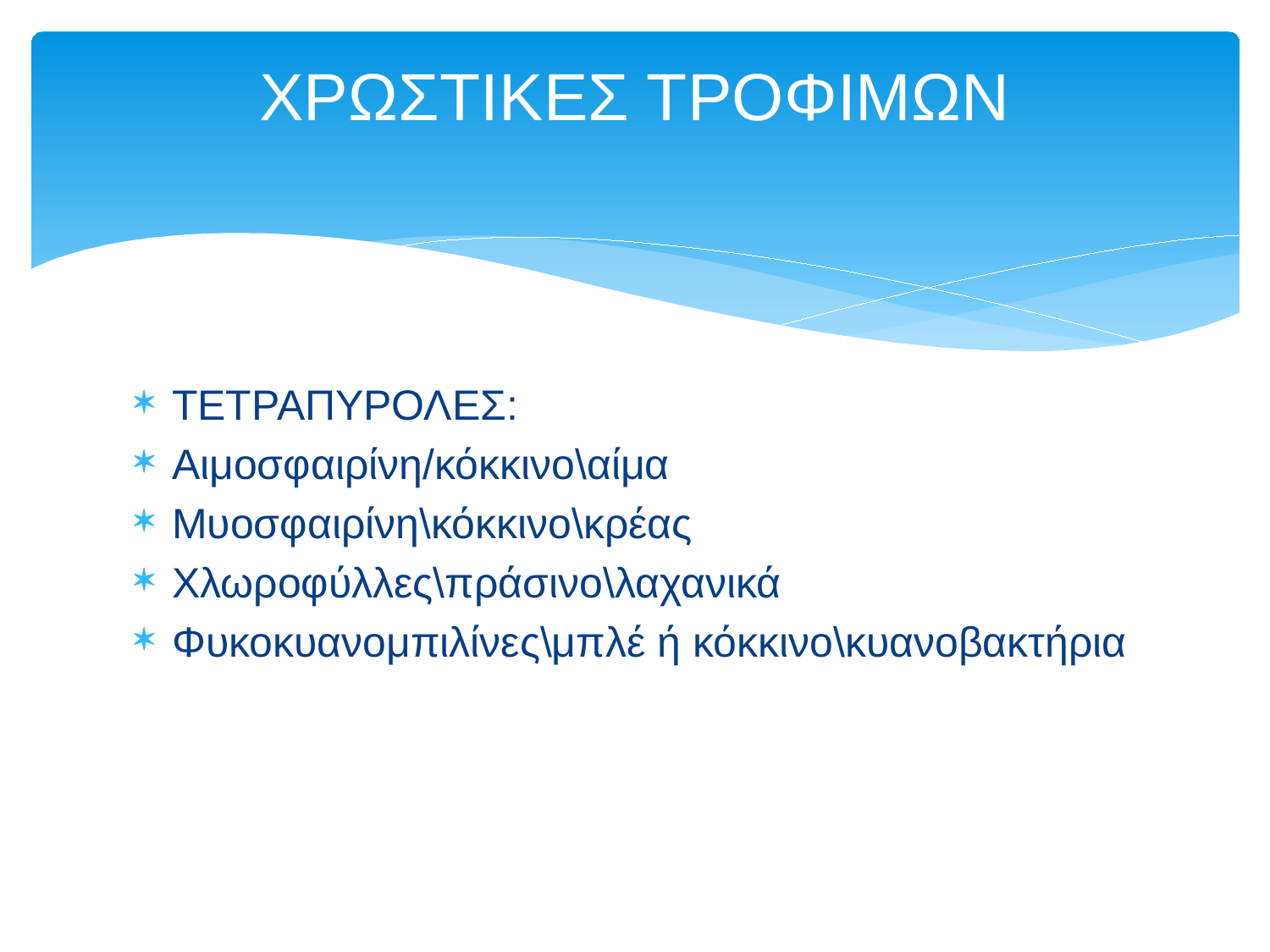

# ΧΡΩΣΤΙΚΕΣ ΤΡΟΦΙΜΩΝ
ΤΕΤΡΑΠΥΡΟΛΕΣ:
Αιμοσφαιρίνη/κόκκινο\αίμα
Μυοσφαιρίνη\κόκκινο\κρέας
Χλωροφύλλες\πράσινο\λαχανικά
Φυκοκυανομπιλίνες\μπλέ ή κόκκινο\κυανοβακτήρια